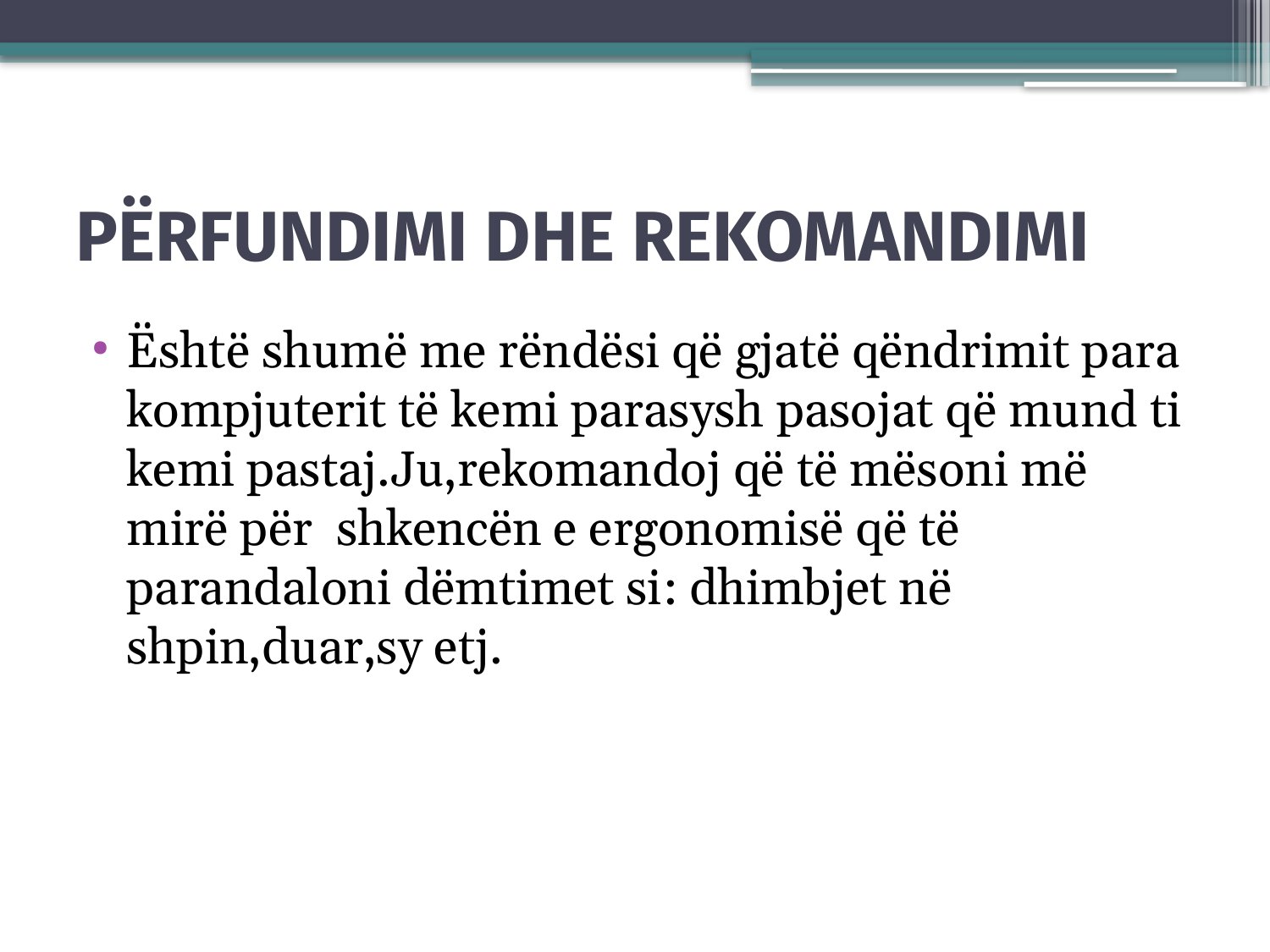

# PËRFUNDIMI DHE REKOMANDIMI
Është shumë me rëndësi që gjatë qëndrimit para kompjuterit të kemi parasysh pasojat që mund ti kemi pastaj.Ju,rekomandoj që të mësoni më mirë për  shkencën e ergonomisë që të parandaloni dëmtimet si: dhimbjet në shpin,duar,sy etj.